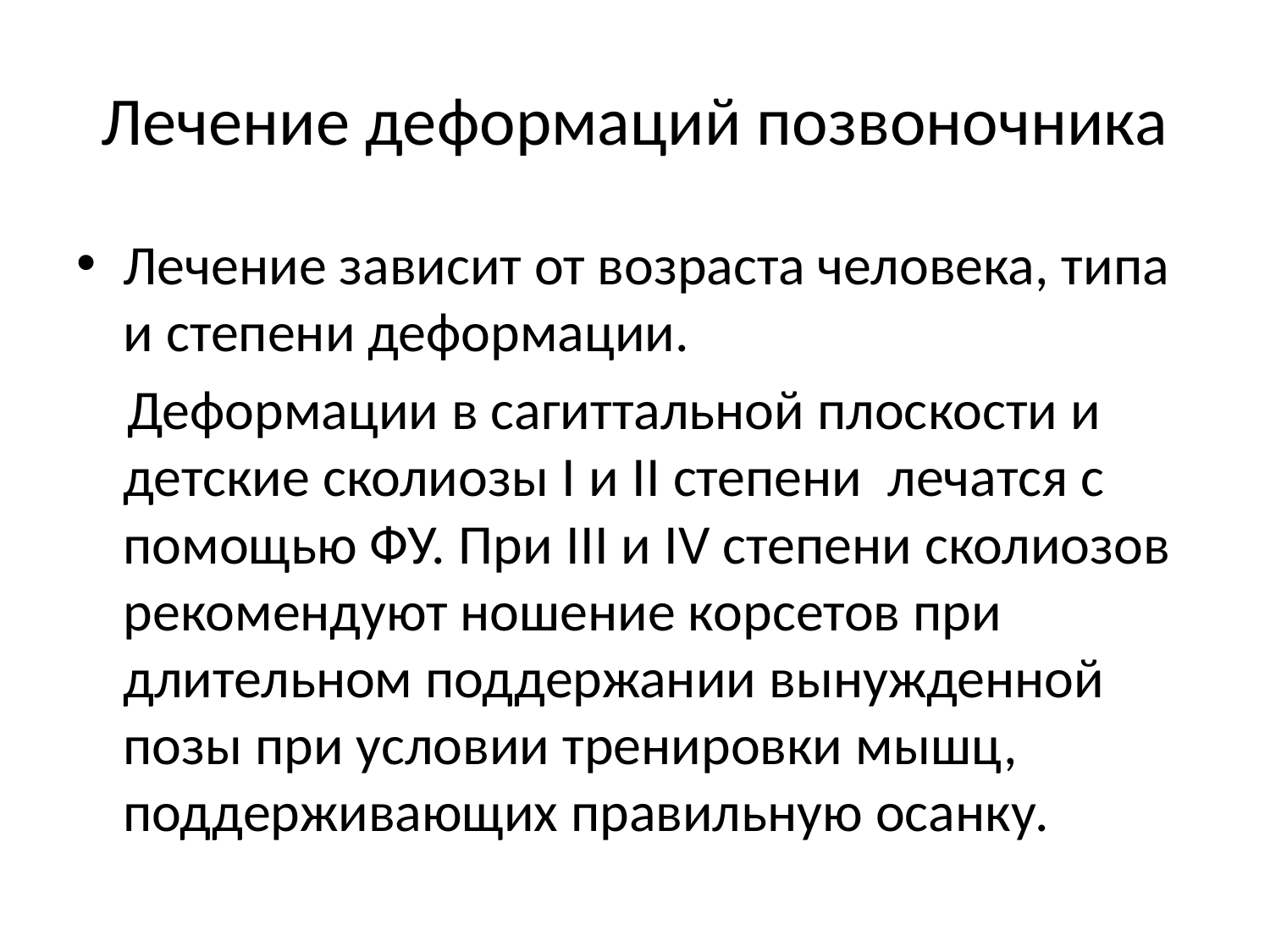

# Лечение деформаций позвоночника
Лечение зависит от возраста человека, типа и степени деформации.
    Деформации в сагиттальной плоскости и детские сколиозы I и II степени  лечатся с помощью ФУ. При III и IV степени сколиозов рекомендуют ношение корсетов при длительном поддержании вынужденной позы при условии тренировки мышц, поддерживающих правильную осанку.